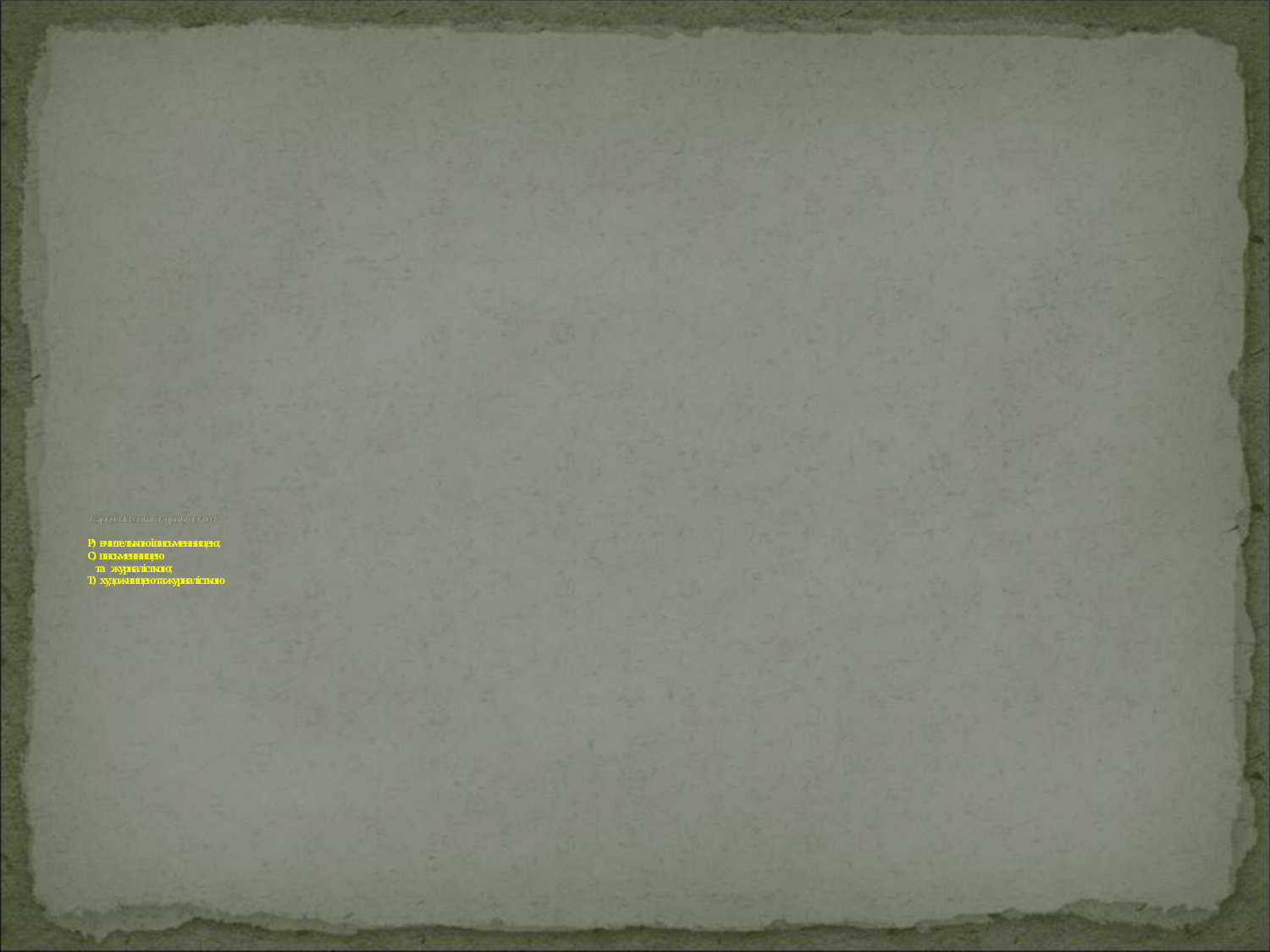

# 1. Зірка.Мензатюк працює ким? Р)     вчителькою і письменницею; С)    письменницею та       журналісткою; Т)     художницею та журналісткою